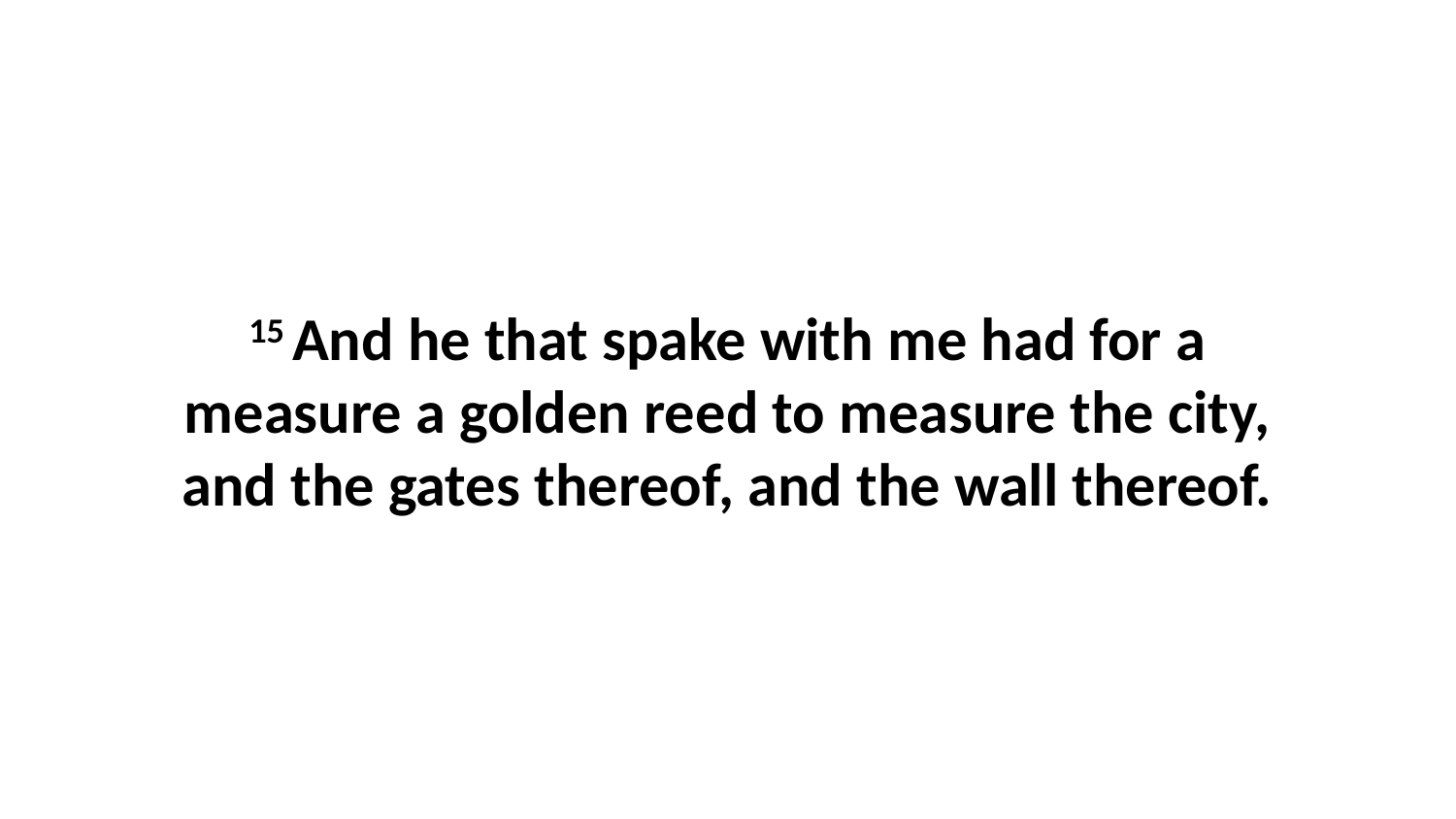

15 And he that spake with me had for a measure a golden reed to measure the city, and the gates thereof, and the wall thereof.